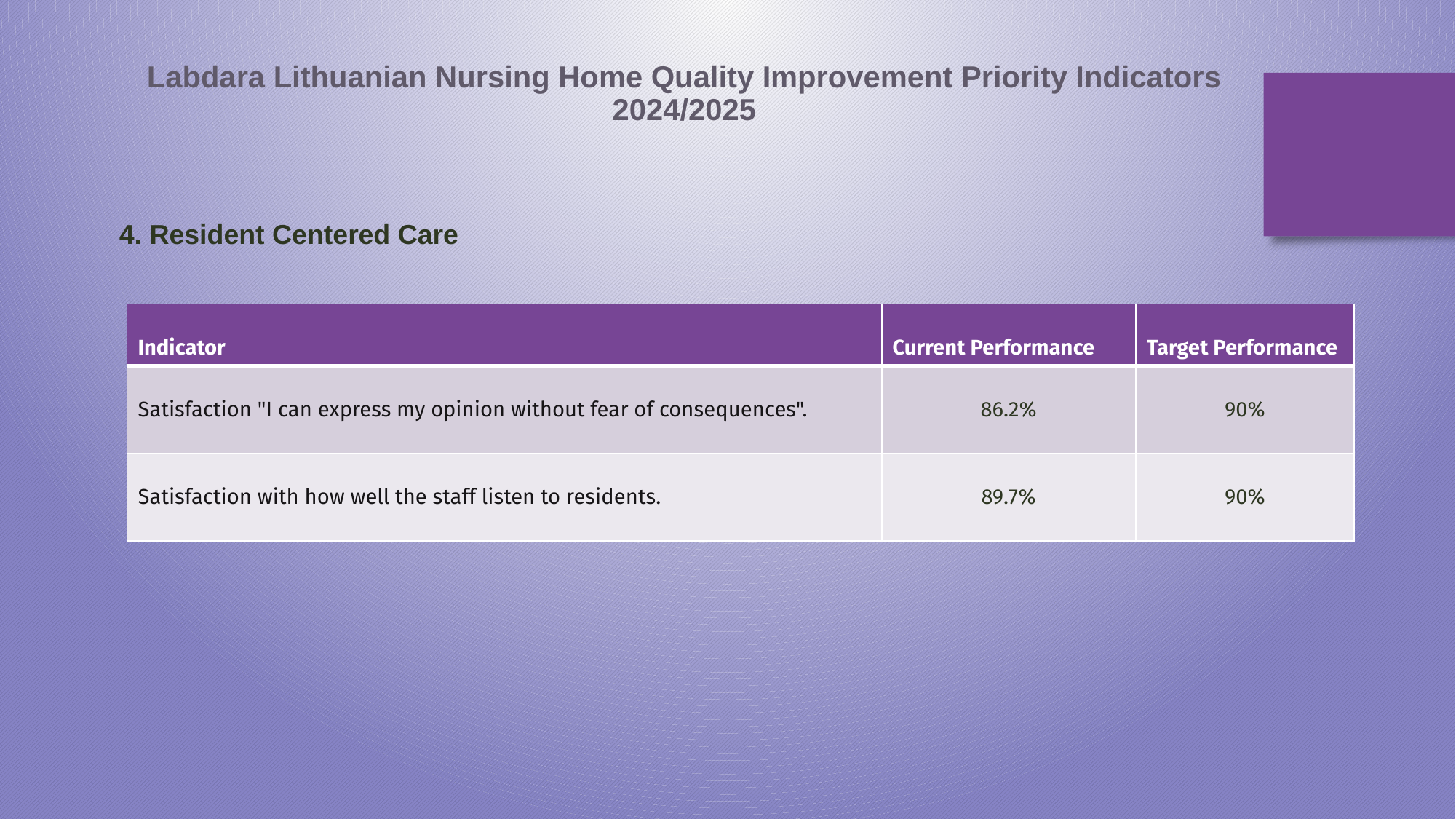

Labdara Lithuanian Nursing Home Quality Improvement Priority Indicators 2024/2025
4. Resident Centered Care

| Indicator | Current Performance | Target Performance |
| --- | --- | --- |
| Satisfaction "I can express my opinion without fear of consequences". | 86.2% | 90% |
| Satisfaction with how well the staff listen to residents. | 89.7% | 90% |